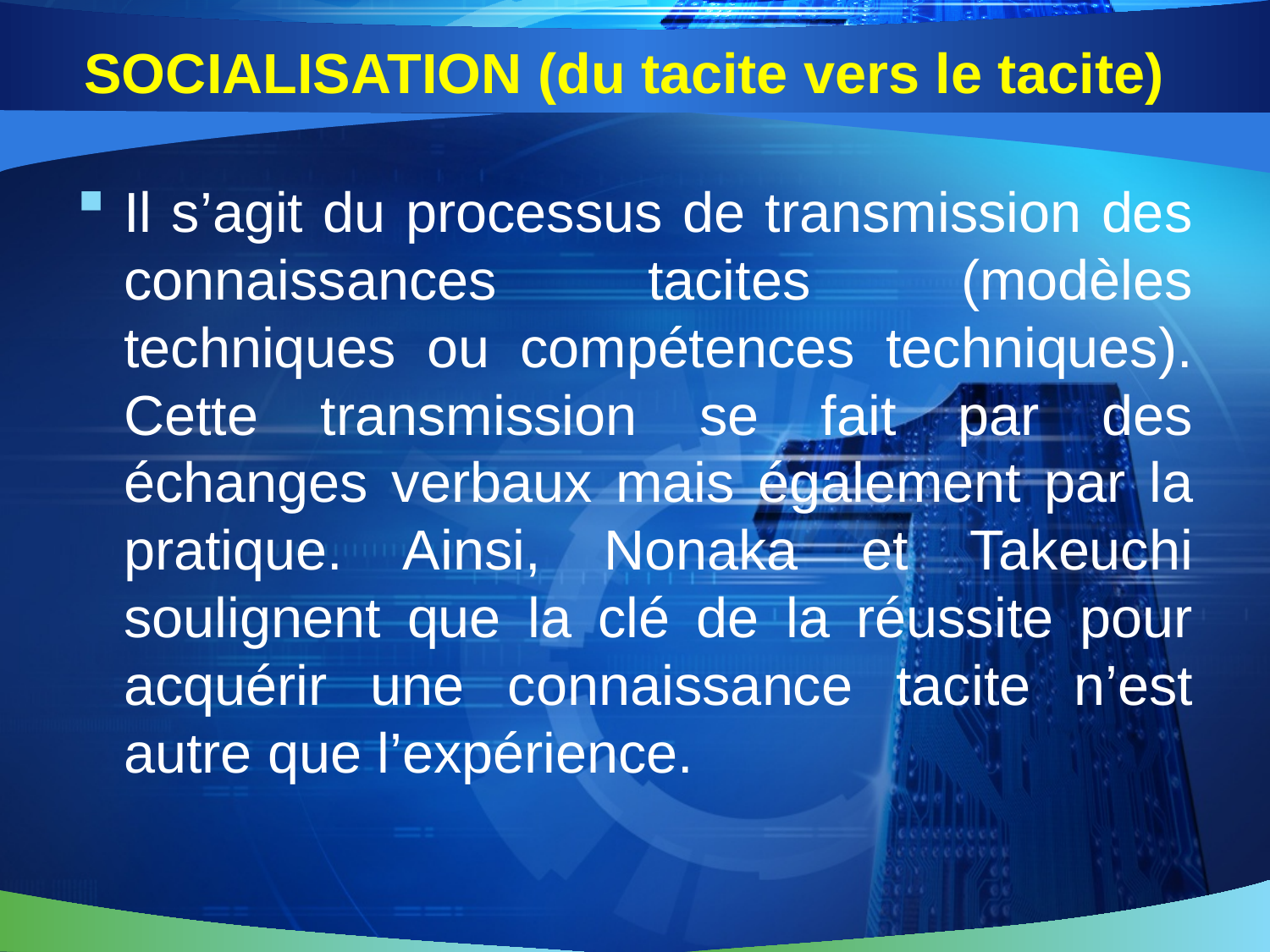

# SOCIALISATION (du tacite vers le tacite)
Il s’agit du processus de transmission des connaissances tacites (modèles techniques ou compétences techniques). Cette transmission se fait par des échanges verbaux mais également par la pratique. Ainsi, Nonaka et Takeuchi soulignent que la clé de la réussite pour acquérir une connaissance tacite n’est autre que l’expérience.